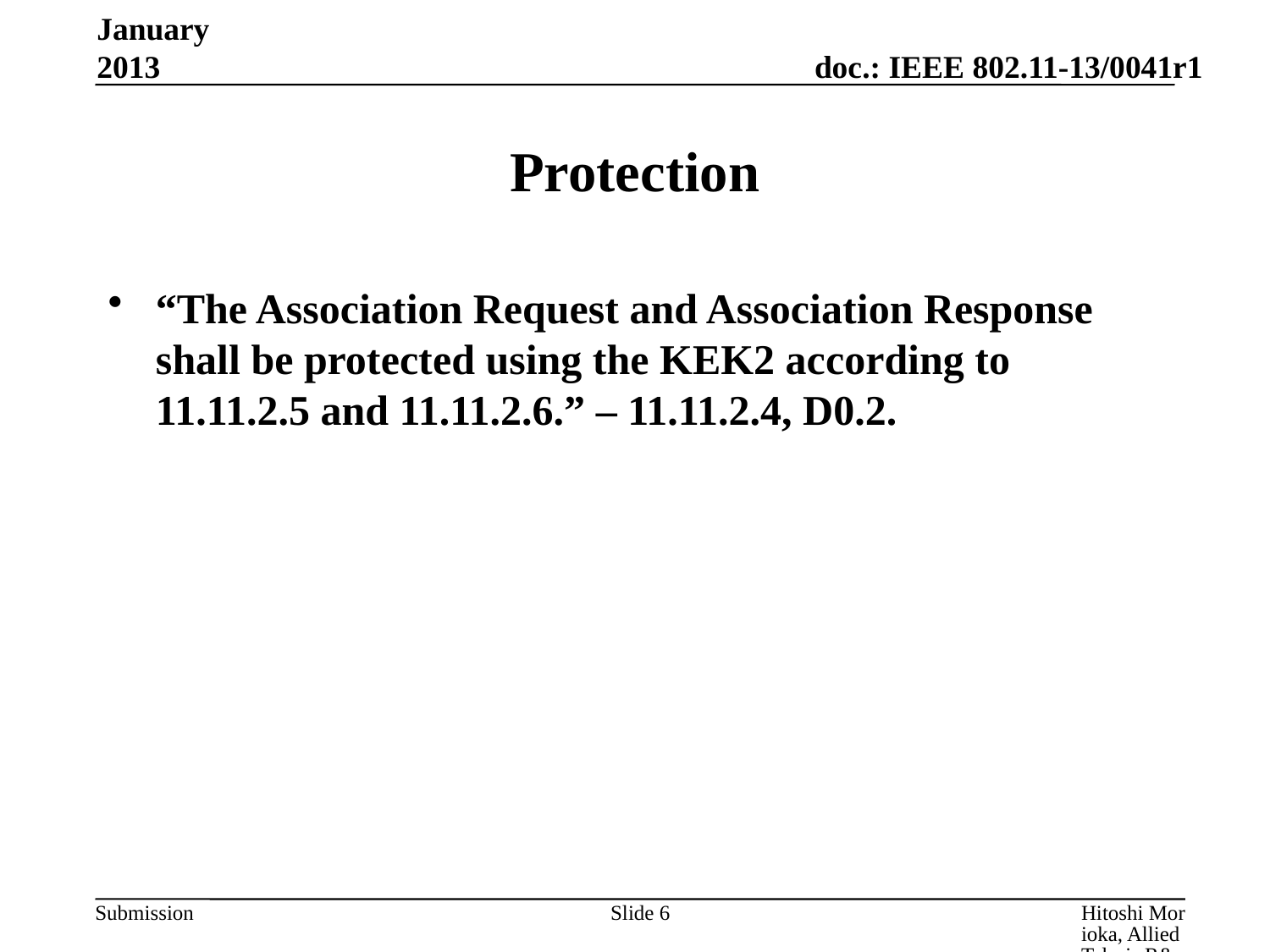

January 2013
# Protection
“The Association Request and Association Response shall be protected using the KEK2 according to 11.11.2.5 and 11.11.2.6.” – 11.11.2.4, D0.2.
Slide 6
Hitoshi Morioka, Allied Telesis R&D Center